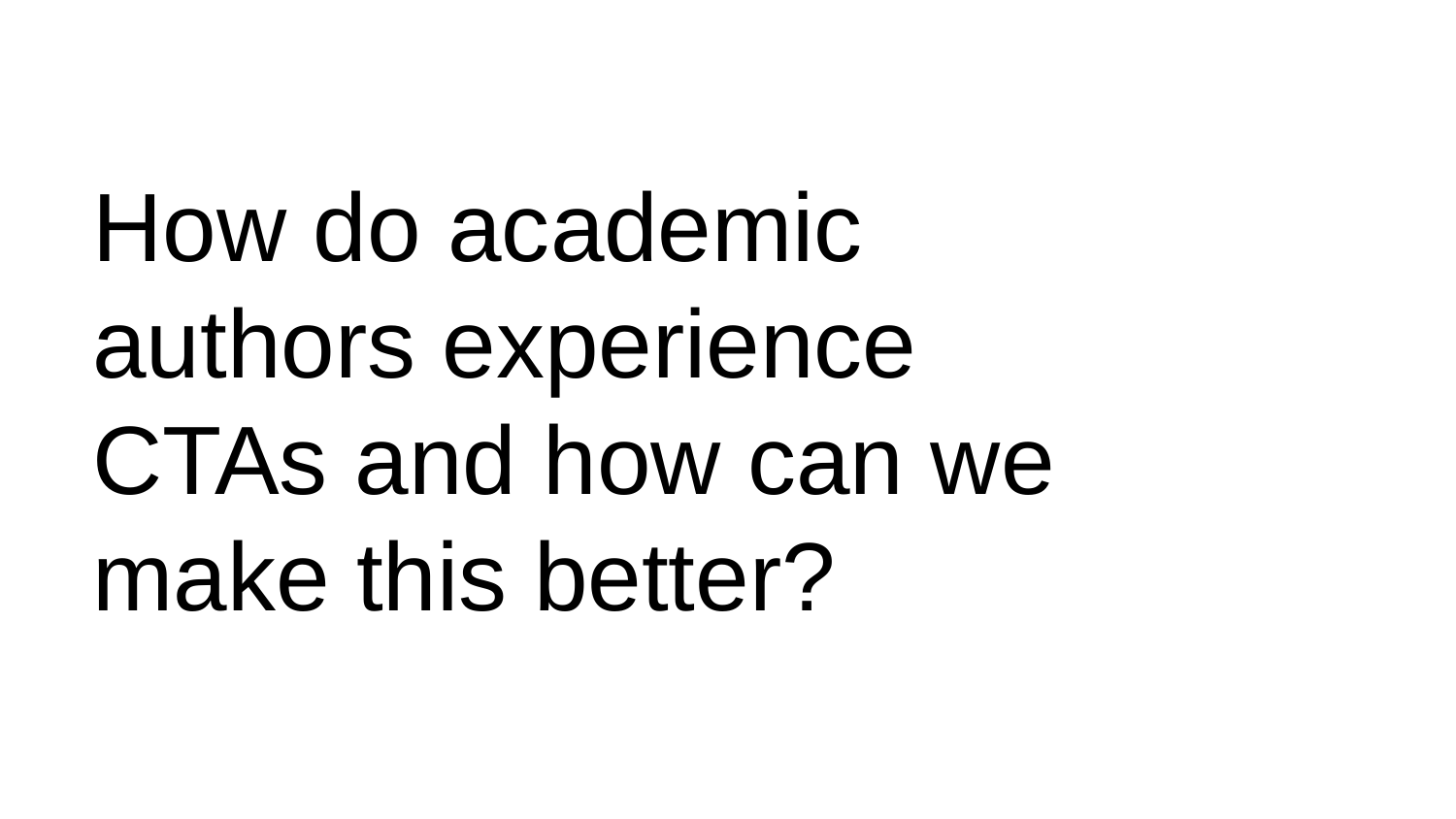

# How do academic authors experience CTAs and how can we make this better?